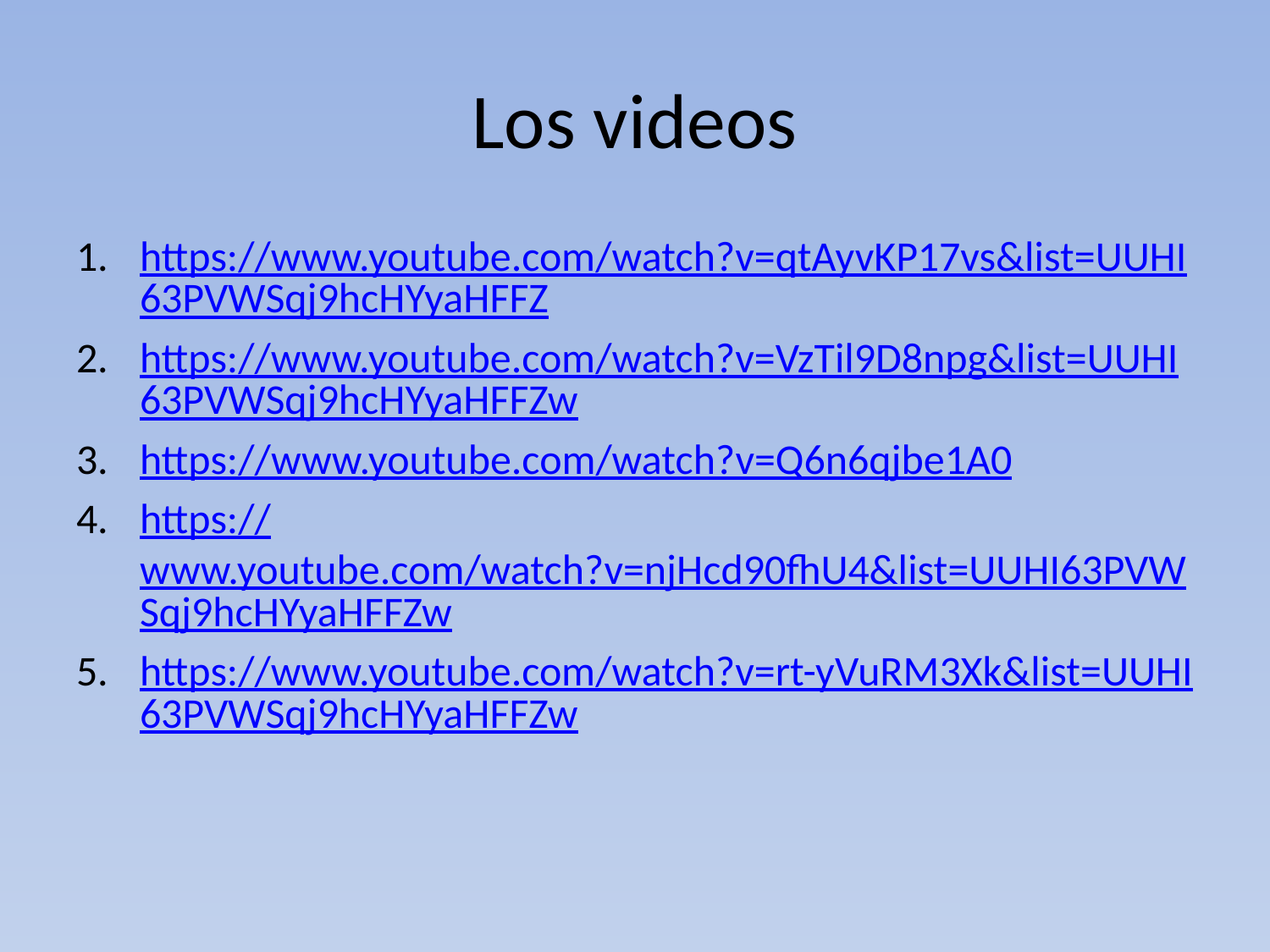

# Los videos
https://www.youtube.com/watch?v=qtAyvKP17vs&list=UUHI63PVWSqj9hcHYyaHFFZ
https://www.youtube.com/watch?v=VzTil9D8npg&list=UUHI63PVWSqj9hcHYyaHFFZw
https://www.youtube.com/watch?v=Q6n6qjbe1A0
https://www.youtube.com/watch?v=njHcd90fhU4&list=UUHI63PVWSqj9hcHYyaHFFZw
https://www.youtube.com/watch?v=rt-yVuRM3Xk&list=UUHI63PVWSqj9hcHYyaHFFZw